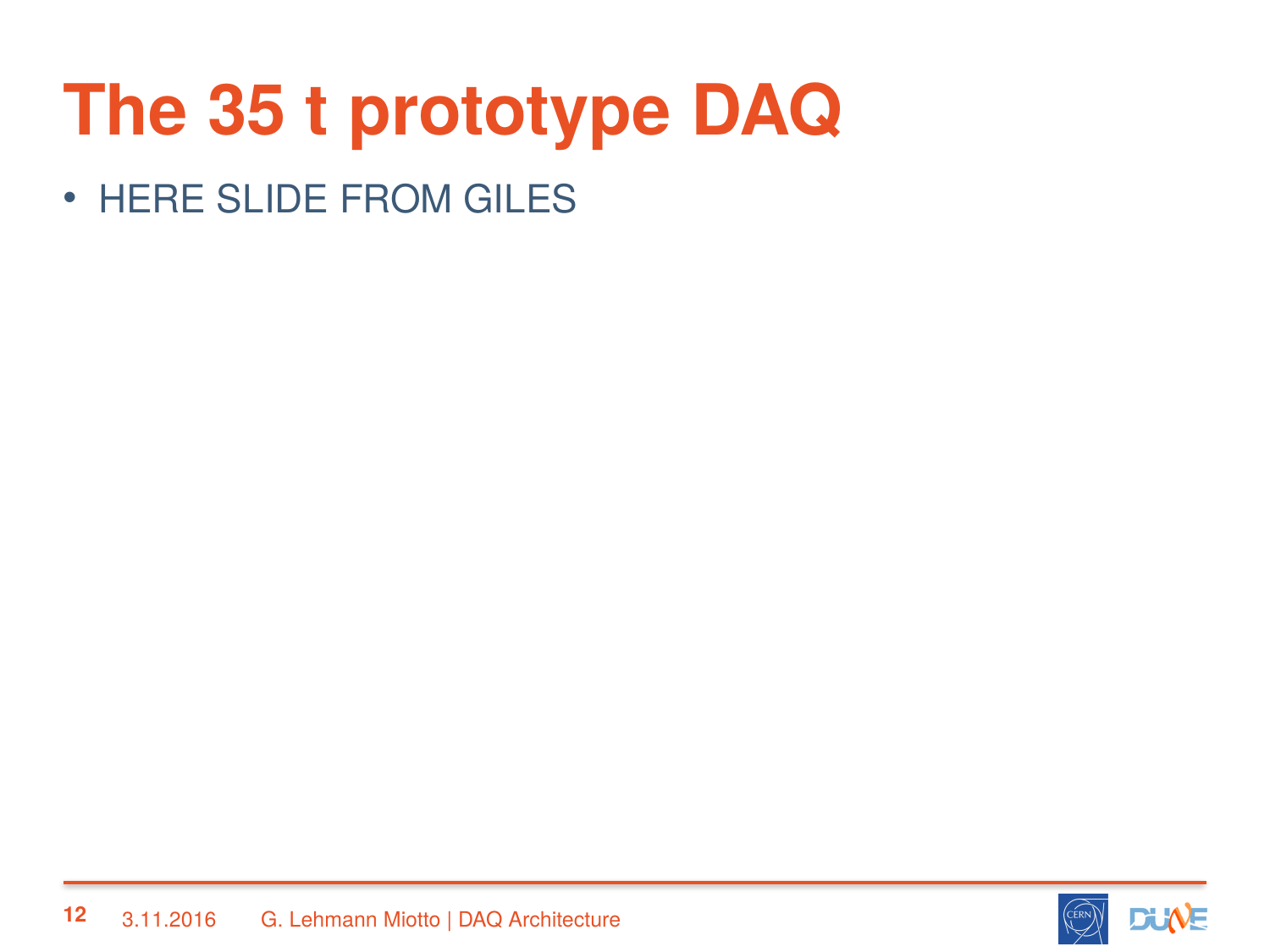

# The 35 t prototype DAQ
HERE SLIDE FROM GILES
12
3.11.2016
G. Lehmann Miotto | DAQ Architecture